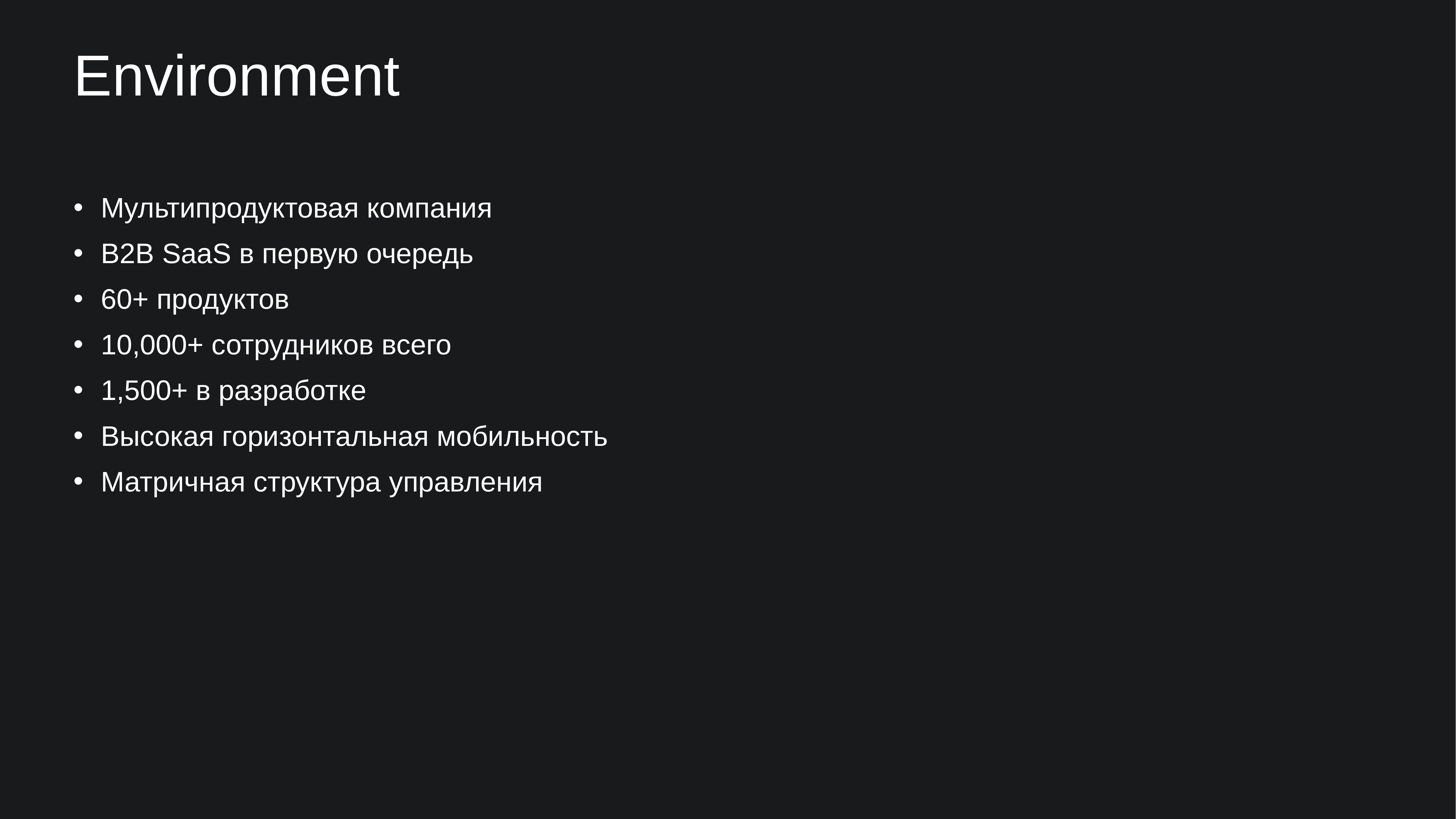

# Environment
Мультипродуктовая компания
B2B SaaS в первую очередь
60+ продуктов
10,000+ сотрудников всего
1,500+ в разработке
Высокая горизонтальная мобильность
Матричная структура управления